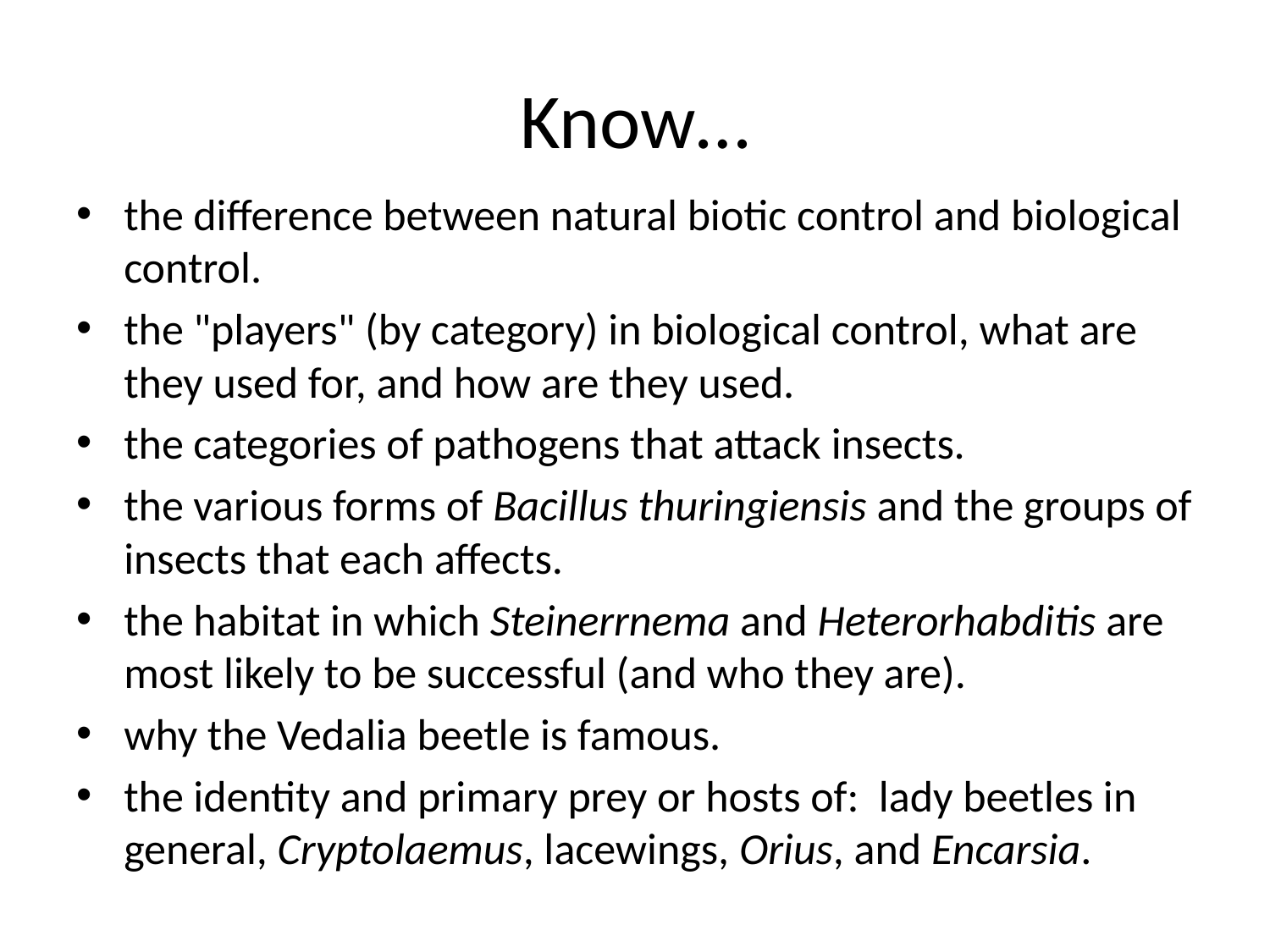

# Know…
the difference between natural biotic control and biological control.
the "players" (by category) in biological control, what are they used for, and how are they used.
the categories of pathogens that attack insects.
the various forms of Bacillus thuringiensis and the groups of insects that each affects.
the habitat in which Steinerrnema and Heterorhabditis are most likely to be successful (and who they are).
why the Vedalia beetle is famous.
the identity and primary prey or hosts of:  lady beetles in general, Cryptolaemus, lacewings, Orius, and Encarsia.